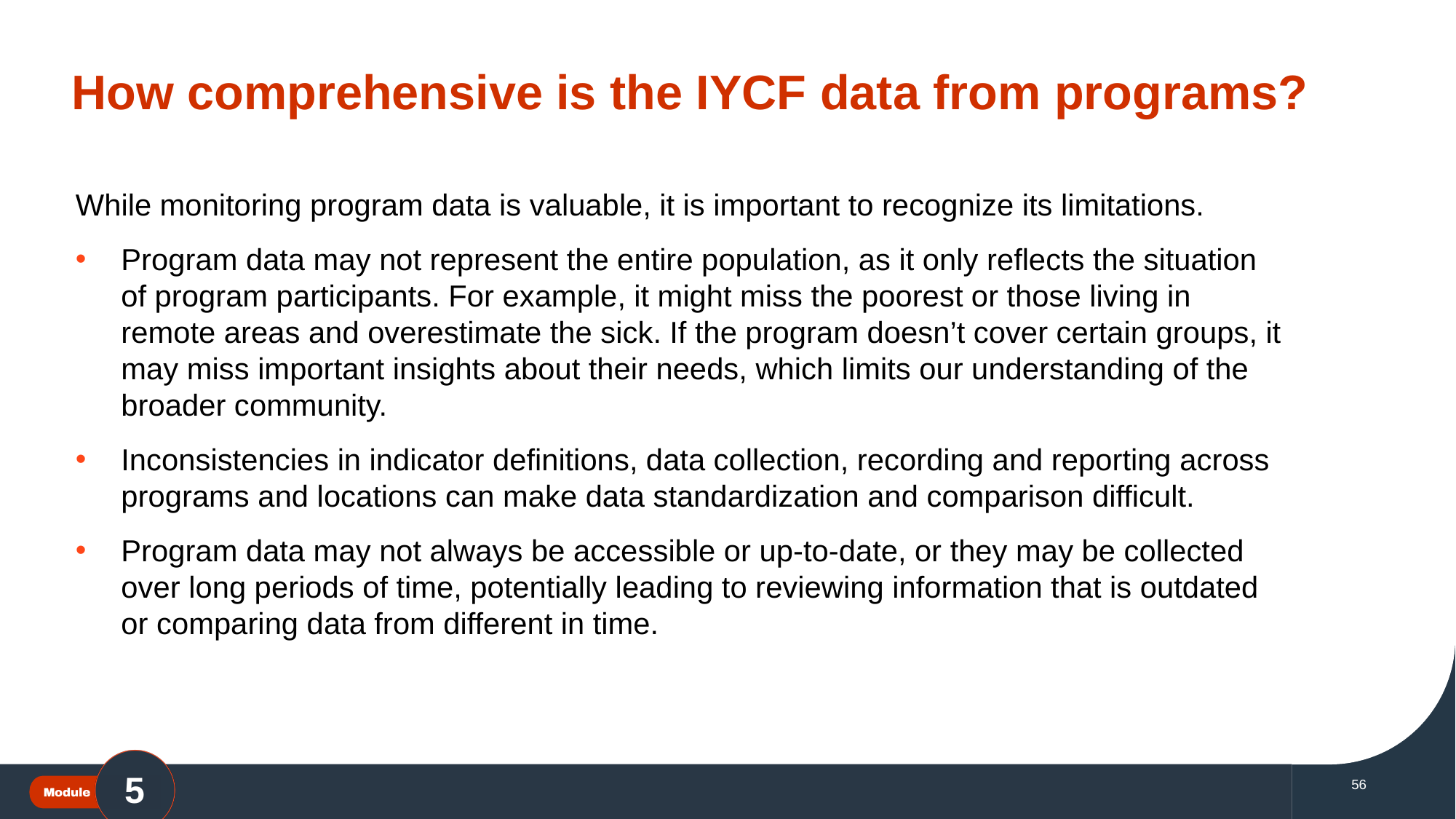

# How comprehensive is the IYCF data from programs?
While monitoring program data is valuable, it is important to recognize its limitations.
Program data may not represent the entire population, as it only reflects the situation of program participants. For example, it might miss the poorest or those living in remote areas and overestimate the sick. If the program doesn’t cover certain groups, it may miss important insights about their needs, which limits our understanding of the broader community.
Inconsistencies in indicator definitions, data collection, recording and reporting across programs and locations can make data standardization and comparison difficult.
Program data may not always be accessible or up-to-date, or they may be collected over long periods of time, potentially leading to reviewing information that is outdated or comparing data from different in time.